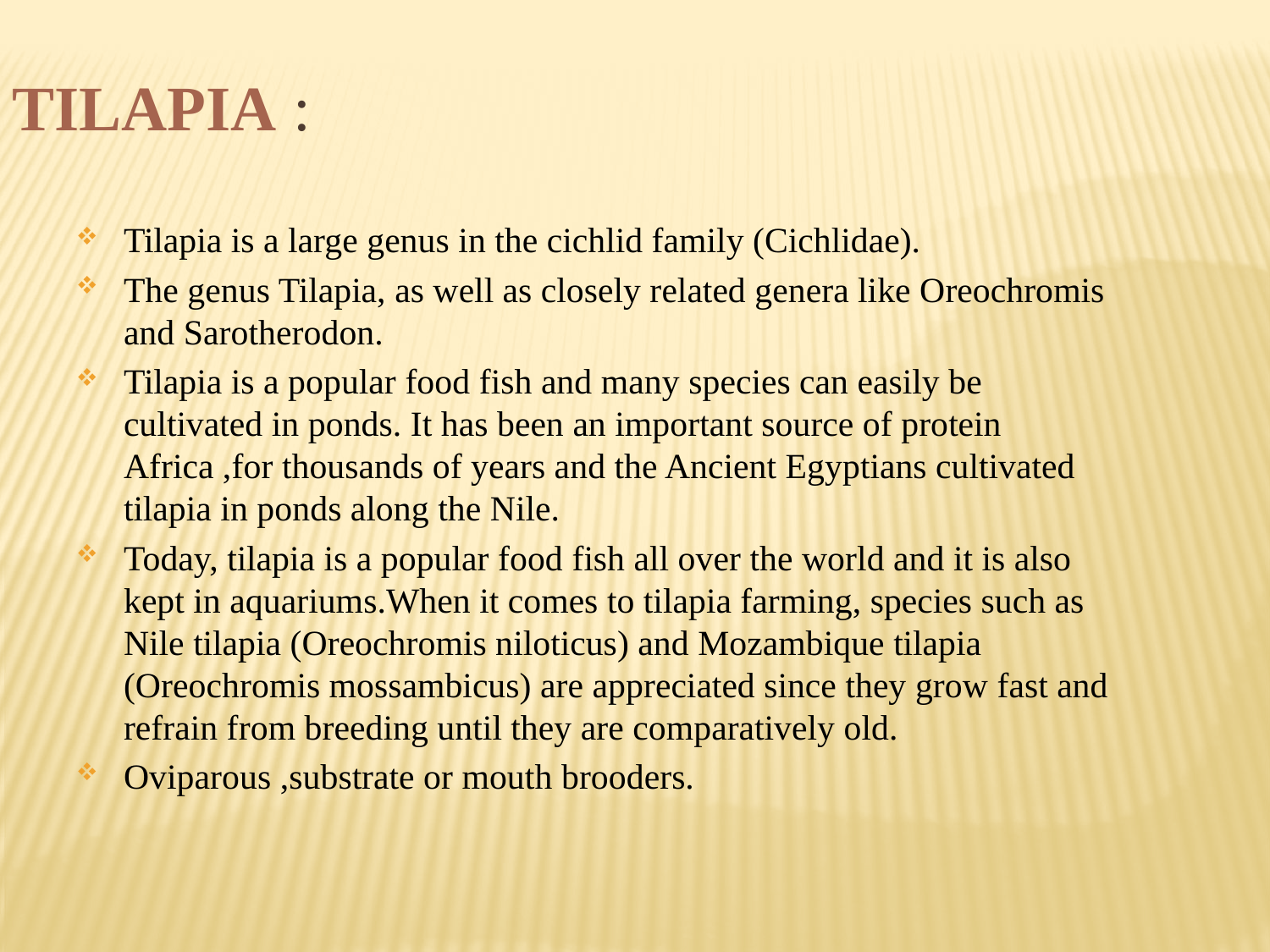

Tilapia :
Tilapia is a large genus in the cichlid family (Cichlidae).
The genus Tilapia, as well as closely related genera like Oreochromis and Sarotherodon.
Tilapia is a popular food fish and many species can easily be cultivated in ponds. It has been an important source of protein Africa ,for thousands of years and the Ancient Egyptians cultivated tilapia in ponds along the Nile.
Today, tilapia is a popular food fish all over the world and it is also kept in aquariums.When it comes to tilapia farming, species such as Nile tilapia (Oreochromis niloticus) and Mozambique tilapia (Oreochromis mossambicus) are appreciated since they grow fast and refrain from breeding until they are comparatively old.
Oviparous ,substrate or mouth brooders.